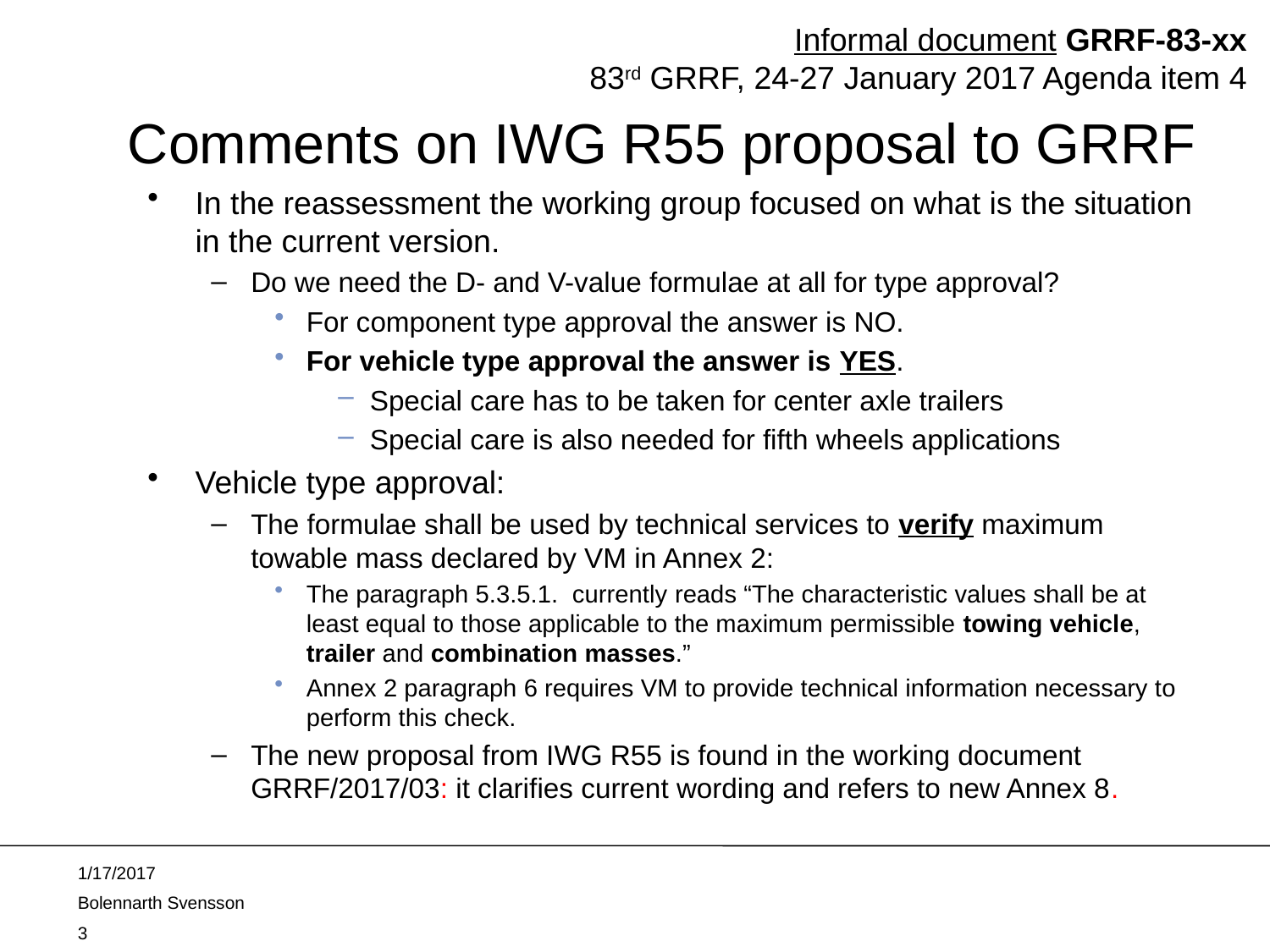

Informal document GRRF-83-xx
 83rd GRRF, 24-27 January 2017 Agenda item 4
# Comments on IWG R55 proposal to GRRF
In the reassessment the working group focused on what is the situation in the current version.
Do we need the D- and V-value formulae at all for type approval?
For component type approval the answer is NO.
For vehicle type approval the answer is YES.
Special care has to be taken for center axle trailers
Special care is also needed for fifth wheels applications
Vehicle type approval:
The formulae shall be used by technical services to verify maximum towable mass declared by VM in Annex 2:
The paragraph 5.3.5.1.  currently reads “The characteristic values shall be at least equal to those applicable to the maximum permissible towing vehicle, trailer and combination masses.”
Annex 2 paragraph 6 requires VM to provide technical information necessary to perform this check.
The new proposal from IWG R55 is found in the working document GRRF/2017/03: it clarifies current wording and refers to new Annex 8.
1/17/2017
Bolennarth Svensson
3